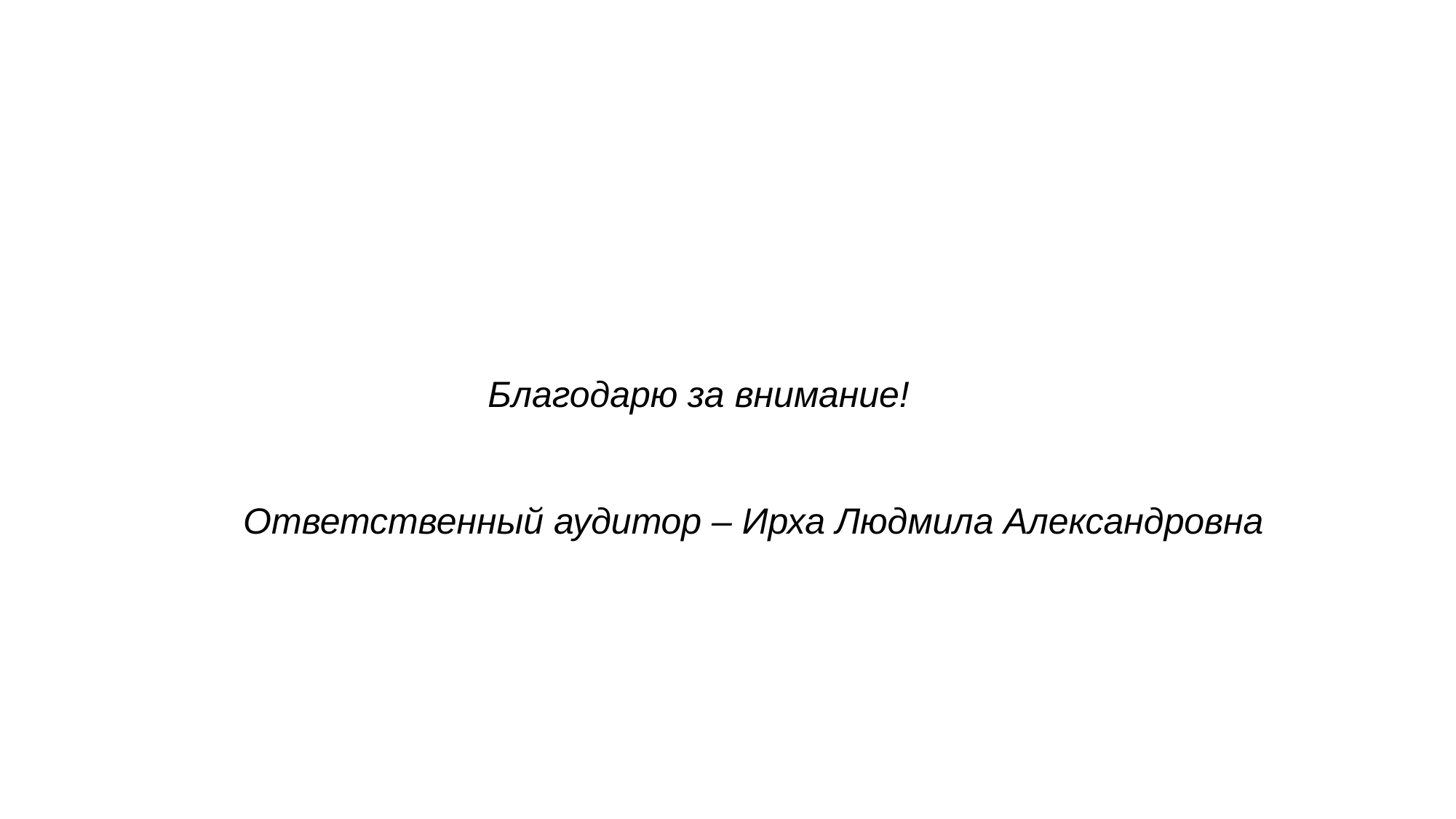

Благодарю за внимание!
Ответственный аудитор – Ирха Людмила Александровна